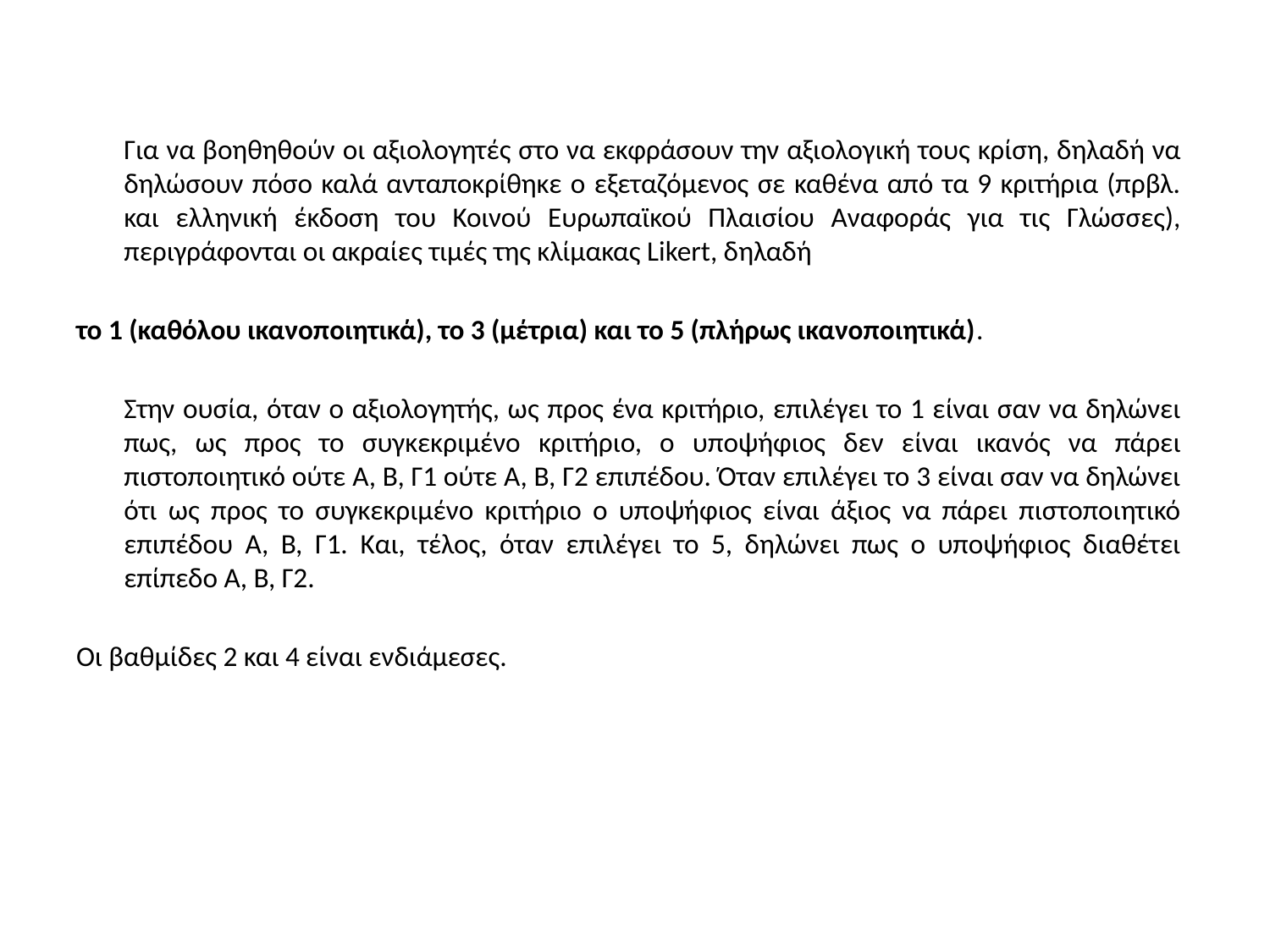

Για να βοηθηθούν οι αξιολογητές στο να εκφράσουν την αξιολογική τους κρίση, δηλαδή να δηλώσουν πόσο καλά ανταποκρίθηκε ο εξεταζόμενος σε καθένα από τα 9 κριτήρια (πρβλ. και ελληνική έκδοση του Κοινού Ευρωπαϊκού Πλαισίου Αναφοράς για τις Γλώσσες), περιγράφονται οι ακραίες τιμές της κλίμακας Likert, δηλαδή

το 1 (καθόλου ικανοποιητικά), το 3 (μέτρια) και το 5 (πλήρως ικανοποιητικά).

	Στην ουσία, όταν ο αξιολογητής, ως προς ένα κριτήριο, επιλέγει το 1 είναι σαν να δηλώνει πως, ως προς το συγκεκριμένο κριτήριο, ο υποψήφιος δεν είναι ικανός να πάρει πιστοποιητικό ούτε Α, Β, Γ1 ούτε Α, Β, Γ2 επιπέδου. Όταν επιλέγει το 3 είναι σαν να δηλώνει ότι ως προς το συγκεκριμένο κριτήριο ο υποψήφιος είναι άξιος να πάρει πιστοποιητικό επιπέδου Α, Β, Γ1. Και, τέλος, όταν επιλέγει το 5, δηλώνει πως ο υποψήφιος διαθέτει επίπεδο Α, Β, Γ2.

Οι βαθμίδες 2 και 4 είναι ενδιάμεσες.